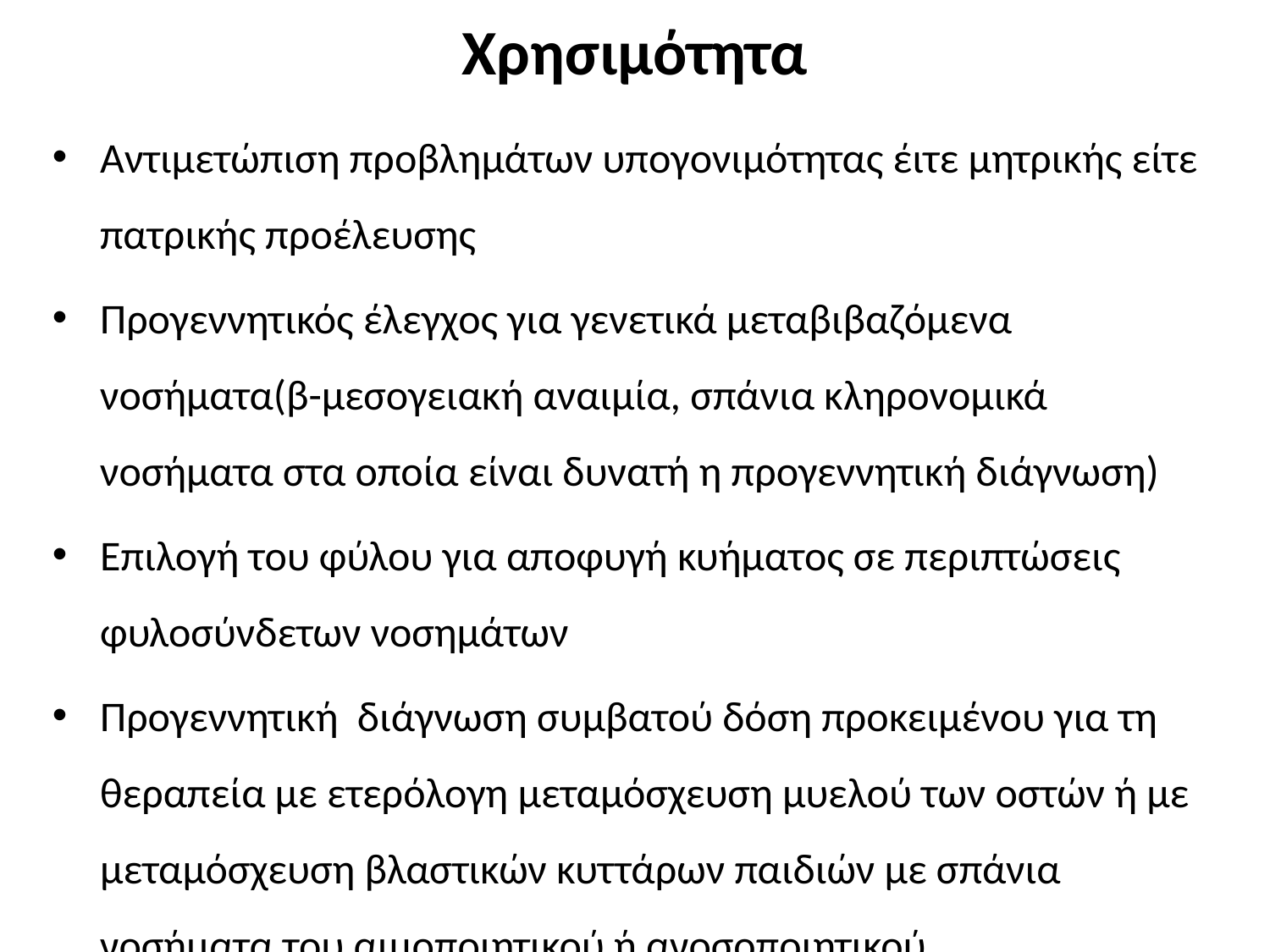

# Χρησιμότητα
Αντιμετώπιση προβλημάτων υπογονιμότητας έιτε μητρικής είτε πατρικής προέλευσης
Προγεννητικός έλεγχος για γενετικά μεταβιβαζόμενα νοσήματα(β-μεσογειακή αναιμία, σπάνια κληρονομικά νοσήματα στα οποία είναι δυνατή η προγεννητική διάγνωση)
Επιλογή του φύλου για αποφυγή κυήματος σε περιπτώσεις φυλοσύνδετων νοσημάτων
Προγεννητική  διάγνωση συμβατού δόση προκειμένου για τη θεραπεία με ετερόλογη μεταμόσχευση μυελού των οστών ή με μεταμόσχευση βλαστικών κυττάρων παιδιών με σπάνια νοσήματα του αιμοποιητικού ή ανοσοποιητικού συστήματος )χρόνια κοκκιωματώδης νόσος)